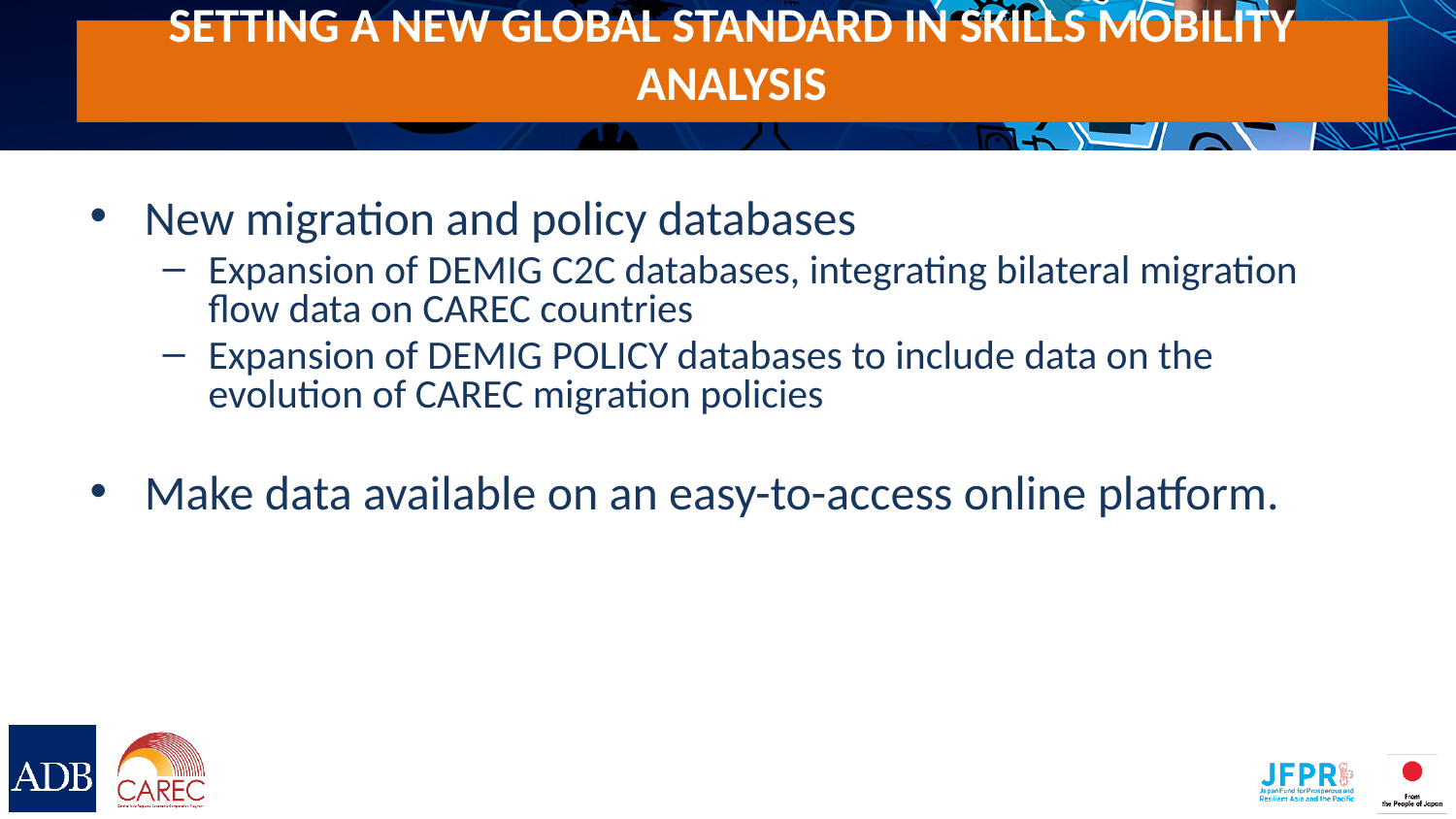

# Setting a new global standard in skills mobility analysis
New migration and policy databases
Expansion of DEMIG C2C databases, integrating bilateral migration flow data on CAREC countries
Expansion of DEMIG POLICY databases to include data on the evolution of CAREC migration policies

Make data available on an easy-to-access online platform.